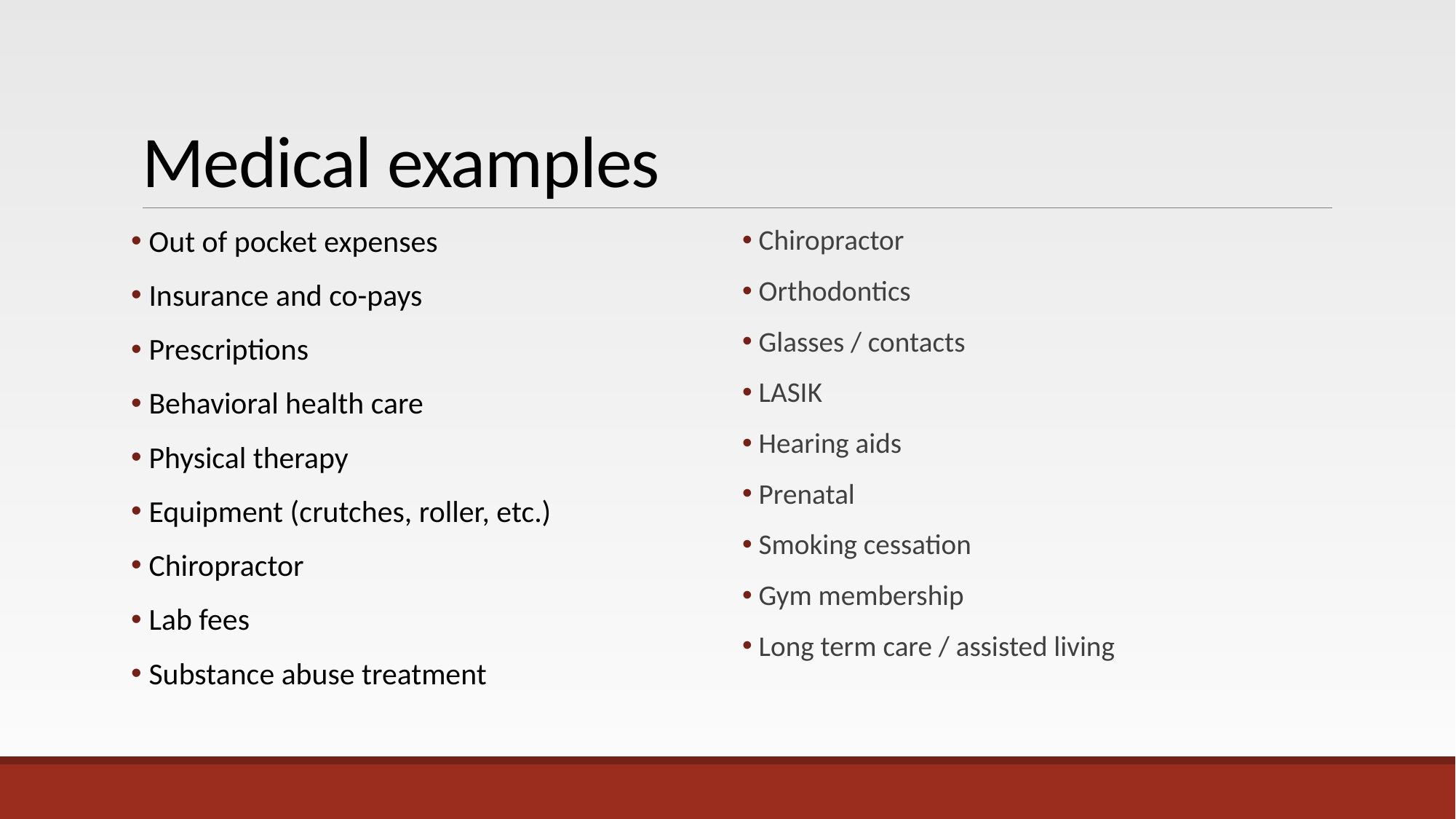

# Medical examples
 Out of pocket expenses
 Insurance and co-pays
 Prescriptions
 Behavioral health care
 Physical therapy
 Equipment (crutches, roller, etc.)
 Chiropractor
 Lab fees
 Substance abuse treatment

 Chiropractor
 Orthodontics
 Glasses / contacts
 LASIK
 Hearing aids
 Prenatal
 Smoking cessation
 Gym membership
 Long term care / assisted living